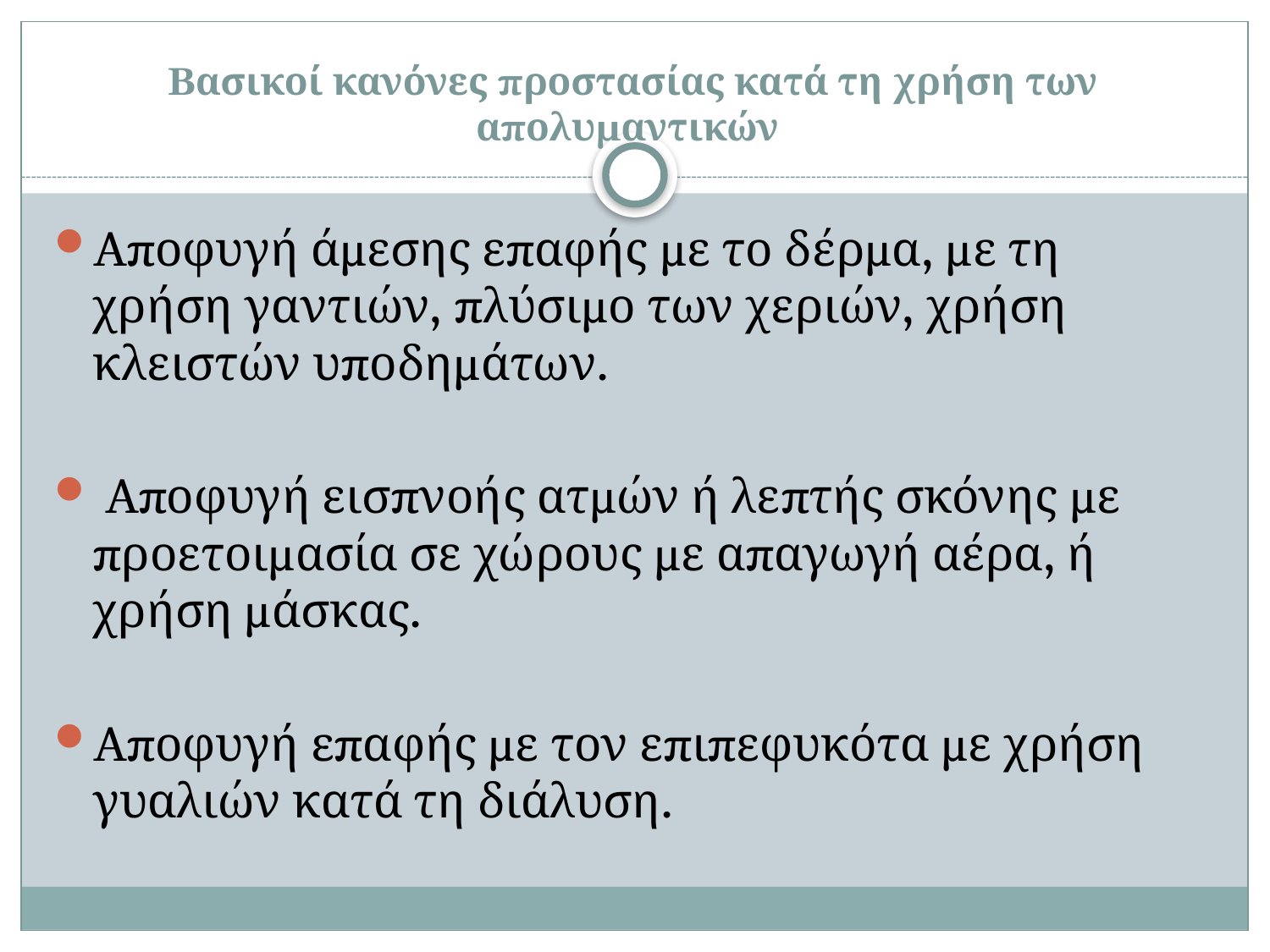

# Βασικοί κανόνες προστασίας κατά τη χρήση των απολυμαντικών
Αποφυγή άμεσης επαφής με το δέρμα, με τη χρήση γαντιών, πλύσιμο των χεριών, χρήση κλειστών υποδημάτων.

 Αποφυγή εισπνοής ατμών ή λεπτής σκόνης με προετοιμασία σε χώρους με απαγωγή αέρα, ή χρήση μάσκας.

Αποφυγή επαφής με τον επιπεφυκότα με χρήση γυαλιών κατά τη διάλυση.